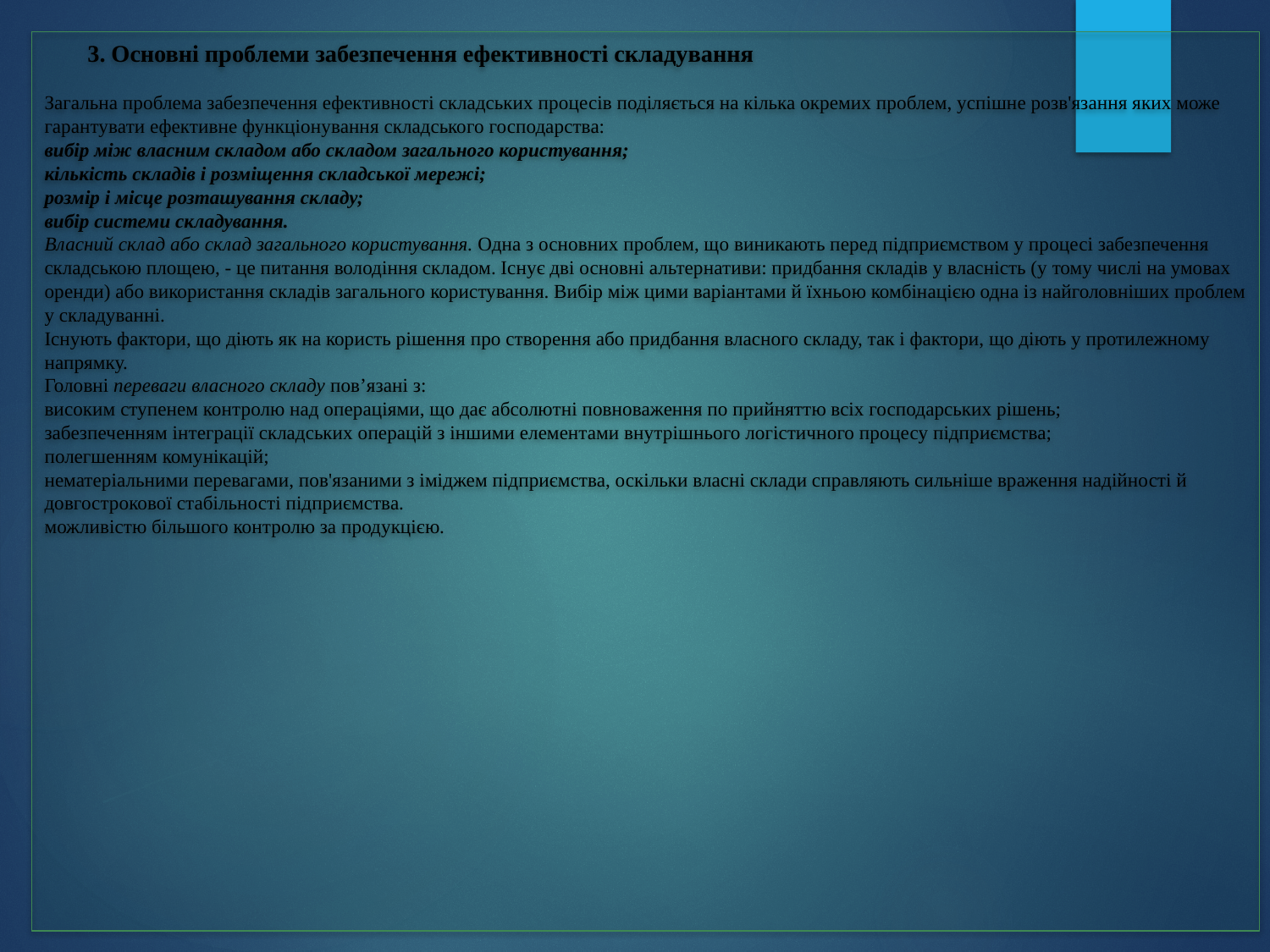

# 3. Основні проблеми забезпечення ефективності складування Загальна проблема забезпечення ефективності складських процесів поділяється на кілька окремих проблем, успішне розв'язання яких може гарантувати ефективне функціонування складського господарства: вибір між власним складом або складом загального користування; кількість складів і розміщення складської мережі; розмір і місце розташування складу; вибір системи складування. Власний склад або склад загального користування. Одна з основних проблем, що виникають перед підприємством у процесі забезпечення складською площею, - це питання володіння складом. Існує дві основні альтернативи: придбання складів у власність (у тому числі на умовах оренди) або використання складів загального користування. Вибір між цими варіантами й їхньою комбінацією одна із найголовніших проблем у складуванні. Існують фактори, що діють як на користь рішення про створення або придбання власного складу, так і фактори, що діють у протилежному напрямку. Головні переваги власного складу пов’язані з: високим ступенем контролю над операціями, що дає абсолютні повноваження по прийняттю всіх господарських рішень; забезпеченням інтеграції складських операцій з іншими елементами внутрішнього логістичного процесу підприємства; полегшенням комунікацій; нематеріальними перевагами, пов'язаними з іміджем підприємства, оскільки власні склади справляють сильніше враження надійності й довгострокової стабільності підприємства. можливістю більшого контролю за продукцією.